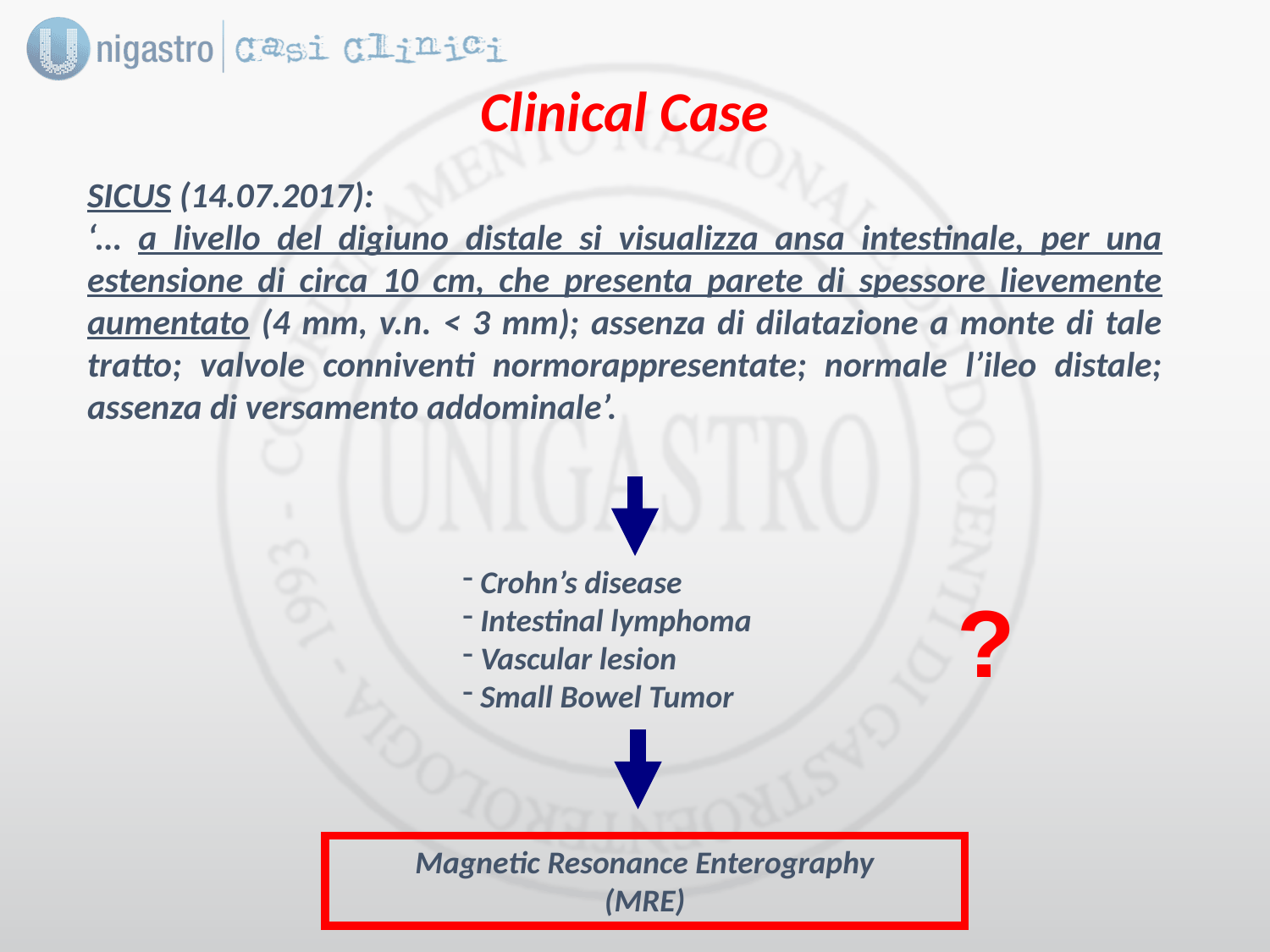

Clinical Case
SICUS (14.07.2017):
‘… a livello del digiuno distale si visualizza ansa intestinale, per una estensione di circa 10 cm, che presenta parete di spessore lievemente aumentato (4 mm, v.n. < 3 mm); assenza di dilatazione a monte di tale tratto; valvole conniventi normorappresentate; normale l’ileo distale; assenza di versamento addominale’.

 Crohn’s disease
 Intestinal lymphoma
 Vascular lesion
 Small Bowel Tumor
?

Magnetic Resonance Enterography
(MRE)